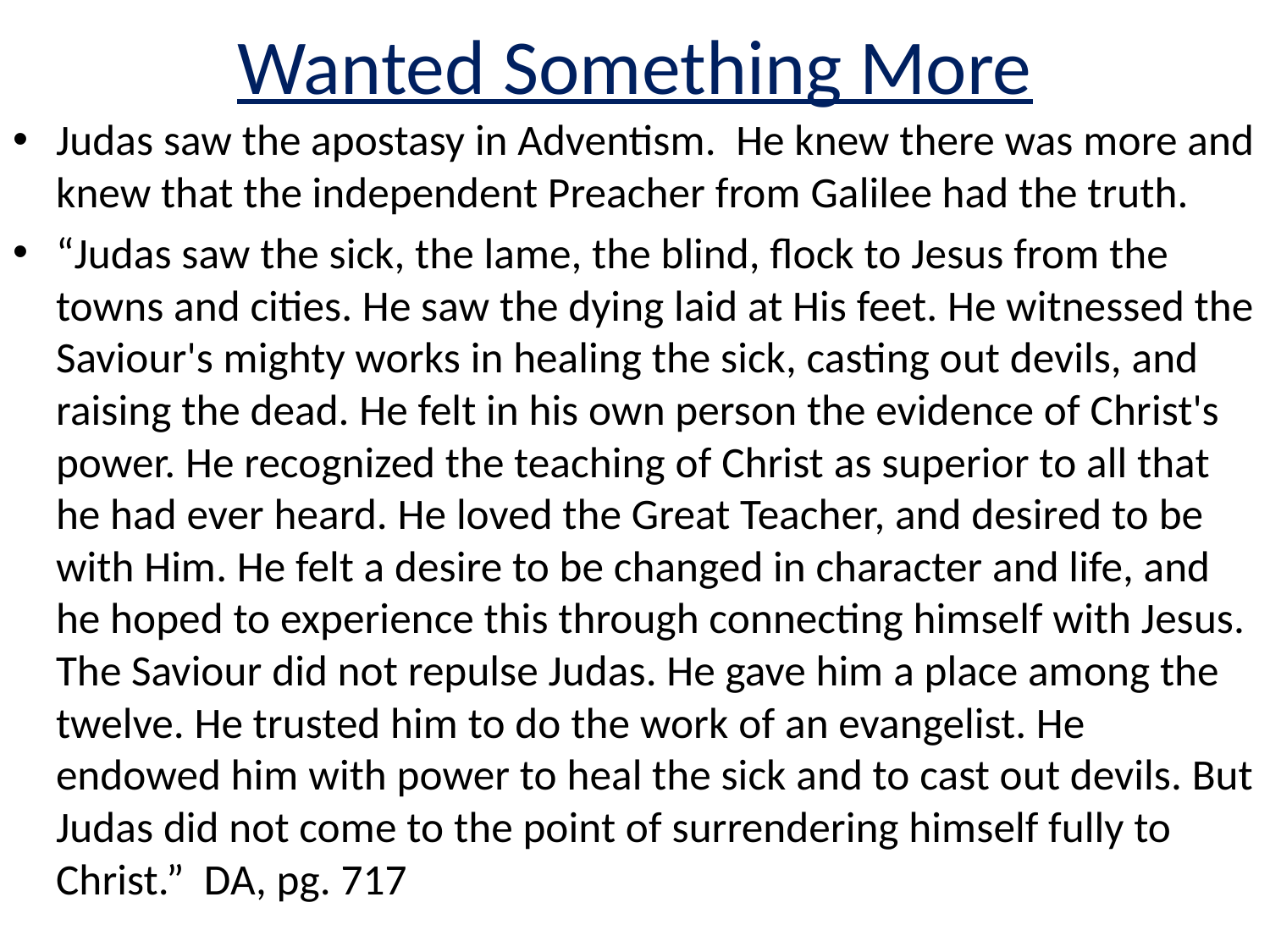

# Wanted Something More
Judas saw the apostasy in Adventism.  He knew there was more and knew that the independent Preacher from Galilee had the truth.
“Judas saw the sick, the lame, the blind, flock to Jesus from the towns and cities. He saw the dying laid at His feet. He witnessed the Saviour's mighty works in healing the sick, casting out devils, and raising the dead. He felt in his own person the evidence of Christ's power. He recognized the teaching of Christ as superior to all that he had ever heard. He loved the Great Teacher, and desired to be with Him. He felt a desire to be changed in character and life, and he hoped to experience this through connecting himself with Jesus. The Saviour did not repulse Judas. He gave him a place among the twelve. He trusted him to do the work of an evangelist. He endowed him with power to heal the sick and to cast out devils. But Judas did not come to the point of surrendering himself fully to Christ.”  DA, pg. 717